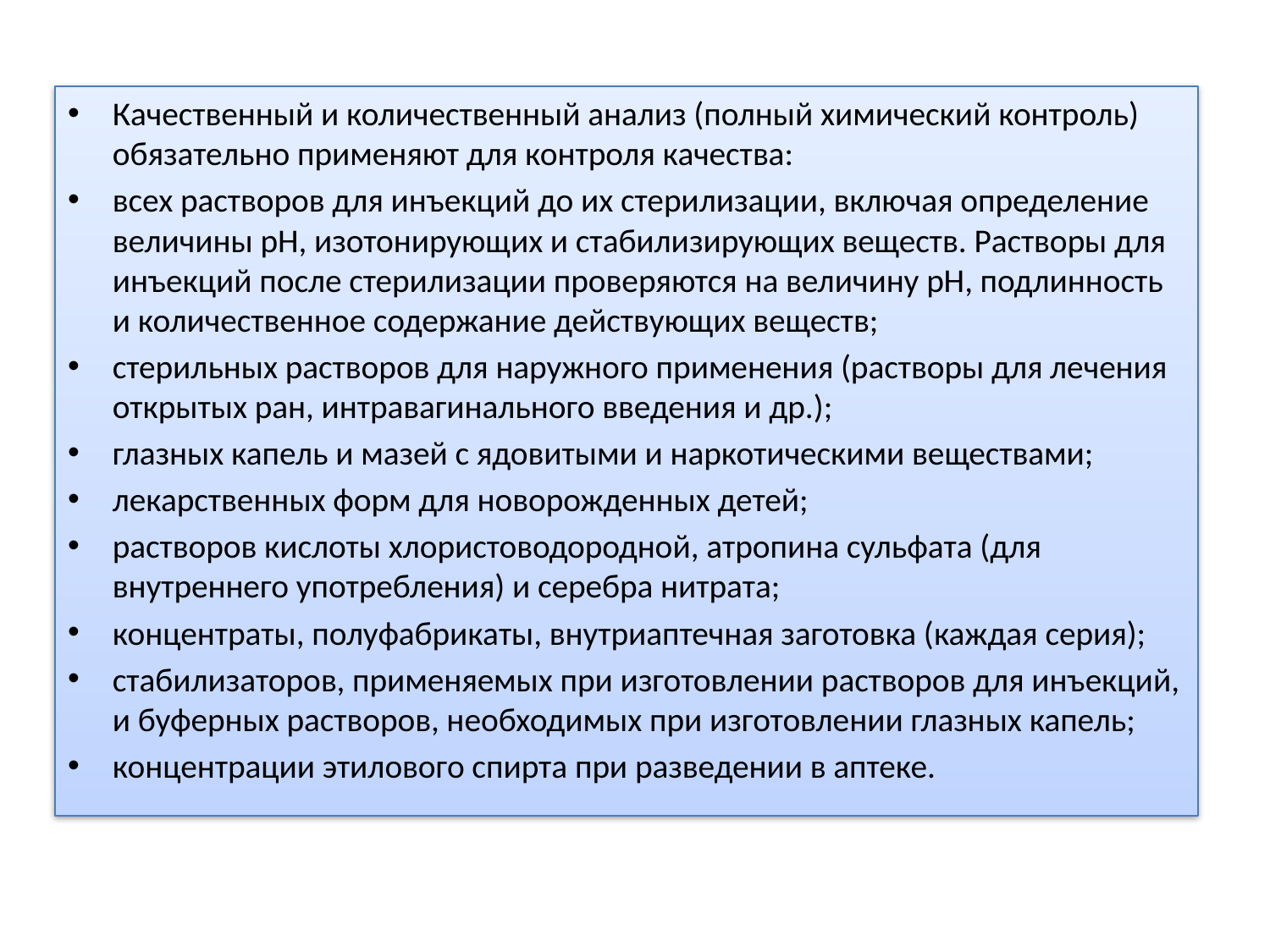

Качественный и количественный анализ (полный химический контроль) обязательно применяют для контроля качества:
всех растворов для инъекций до их стерилизации, включая определение величины pH, изотонирующих и стабилизирующих веществ. Растворы для инъекций после стерилизации проверяются на величину pH, подлинность и количественное содержание действующих веществ;
стерильных растворов для наружного применения (растворы для лечения открытых ран, интравагинального введения и др.);
глазных капель и мазей с ядовитыми и наркотическими веществами;
лекарственных форм для новорожденных детей;
растворов кислоты хлористоводородной, атропина сульфата (для внутреннего употребления) и серебра нитрата;
концентраты, полуфабрикаты, внутриаптечная заготовка (каждая серия);
стабилизаторов, применяемых при изготовлении растворов для инъекций, и буферных растворов, необходимых при изготовлении глазных капель;
концентрации этилового спирта при разведении в аптеке.